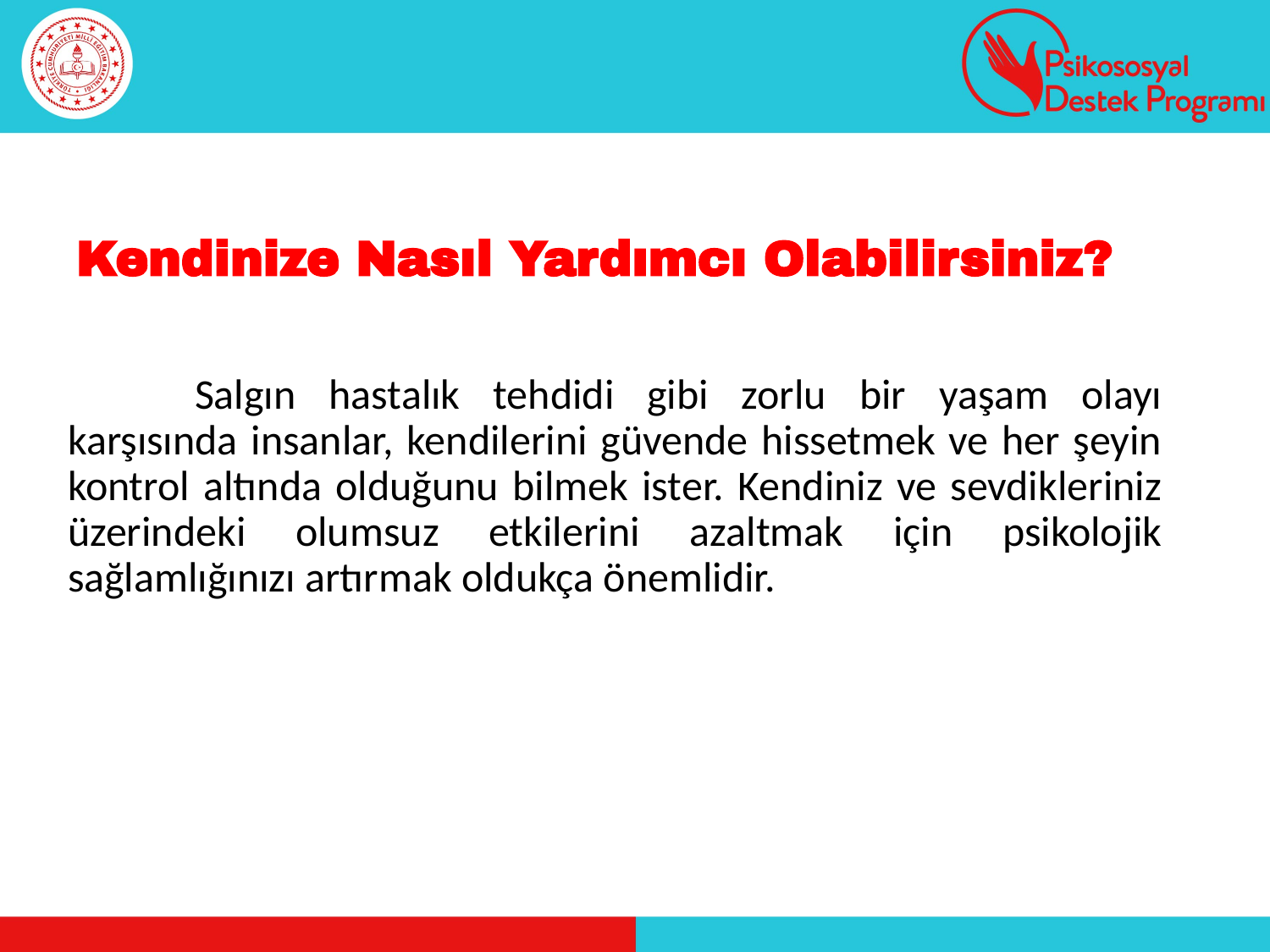

# Kendinize Nasıl Yardımcı Olabilirsiniz?
	Salgın hastalık tehdidi gibi zorlu bir yaşam olayı karşısında insanlar, kendilerini güvende hissetmek ve her şeyin kontrol altında olduğunu bilmek ister. Kendiniz ve sevdikleriniz üzerindeki olumsuz etkilerini azaltmak için psikolojik sağlamlığınızı artırmak oldukça önemlidir.